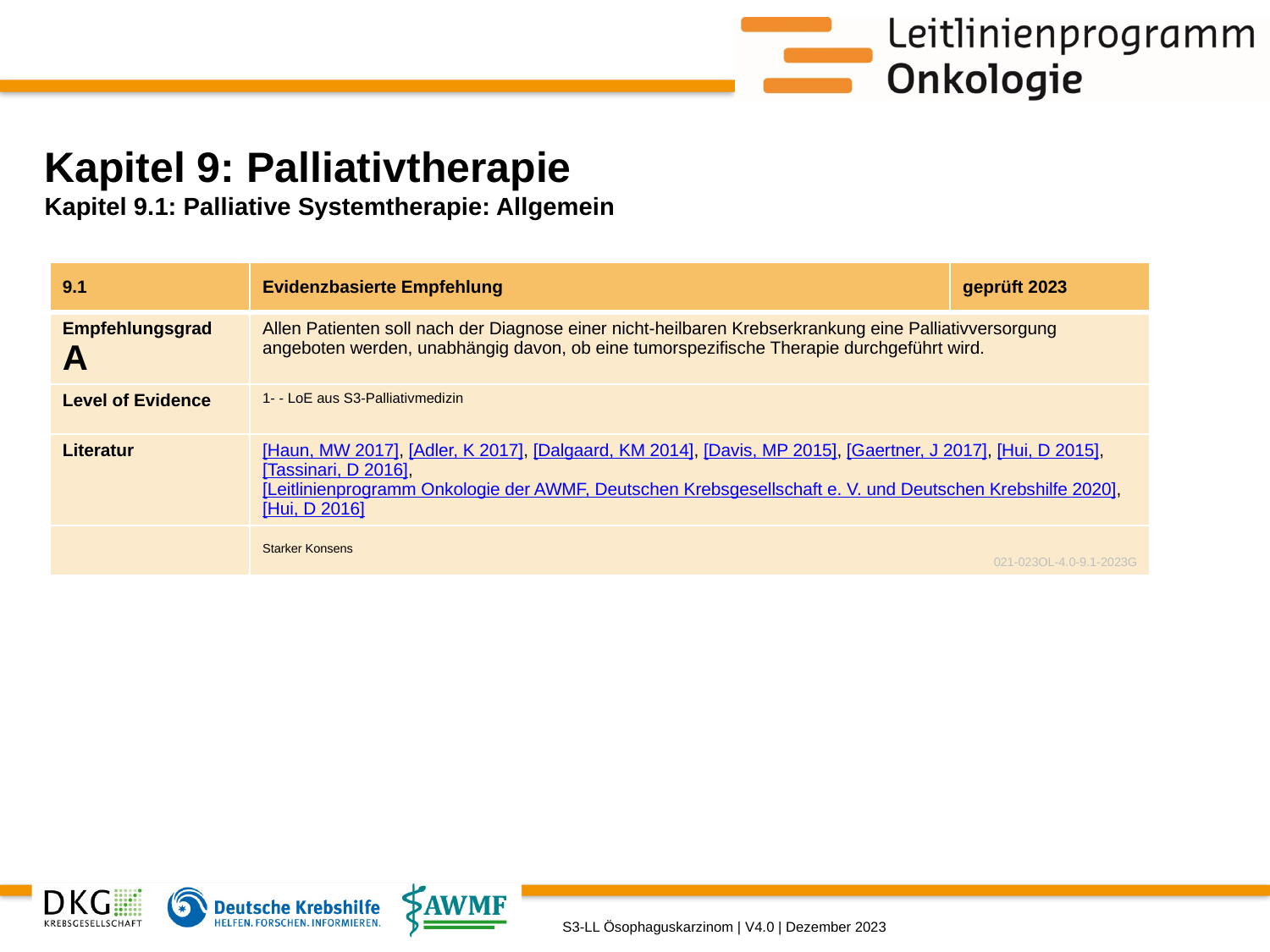

# Kapitel 9: Palliativtherapie
Kapitel 9.1: Palliative Systemtherapie: Allgemein
| 9.1 | Evidenzbasierte Empfehlung | geprüft 2023 |
| --- | --- | --- |
| Empfehlungsgrad A | Allen Patienten soll nach der Diagnose einer nicht-heilbaren Krebserkrankung eine Palliativversorgung angeboten werden, unabhängig davon, ob eine tumorspezifische Therapie durchgeführt wird. |  |
| Level of Evidence | 1- - LoE aus S3-Palliativmedizin |  |
| Literatur | [Haun, MW 2017], [Adler, K 2017], [Dalgaard, KM 2014], [Davis, MP 2015], [Gaertner, J 2017], [Hui, D 2015], [Tassinari, D 2016], [Leitlinienprogramm Onkologie der AWMF, Deutschen Krebsgesellschaft e. V. und Deutschen Krebshilfe 2020], [Hui, D 2016] |  |
|  | Starker Konsens 021-023OL-4.0-9.1-2023G |  |
S3-LL Ösophaguskarzinom | V4.0 | Dezember 2023